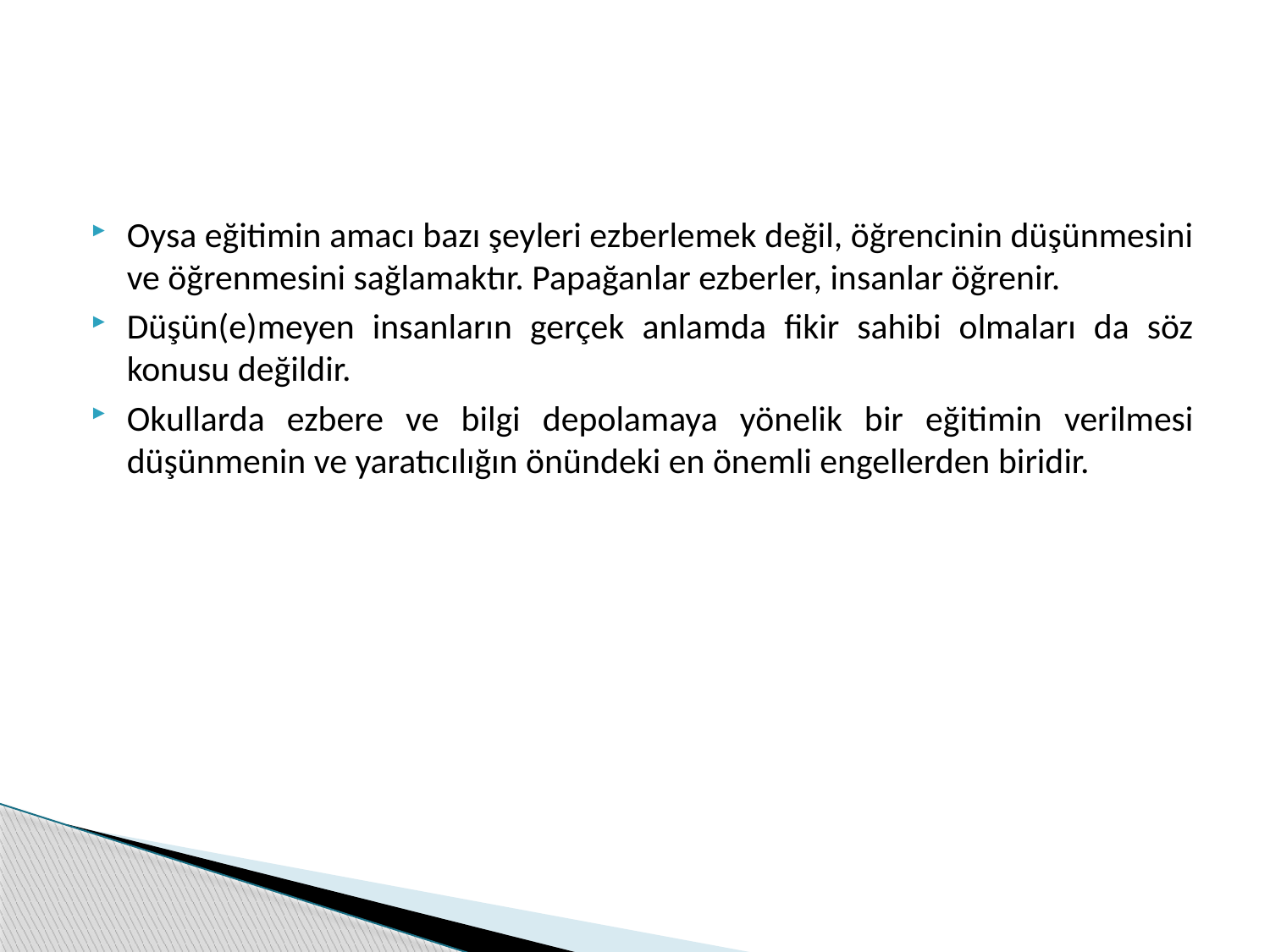

Oysa eğitimin amacı bazı şeyleri ezberlemek değil, öğrencinin düşünmesini ve öğrenmesini sağlamaktır. Papağanlar ezberler, insanlar öğrenir.
Düşün(e)meyen insanların gerçek anlamda fikir sahibi olmaları da söz konusu değildir.
Okullarda ezbere ve bilgi depolamaya yönelik bir eğitimin verilmesi düşünmenin ve yaratıcılığın önündeki en önemli engellerden biridir.